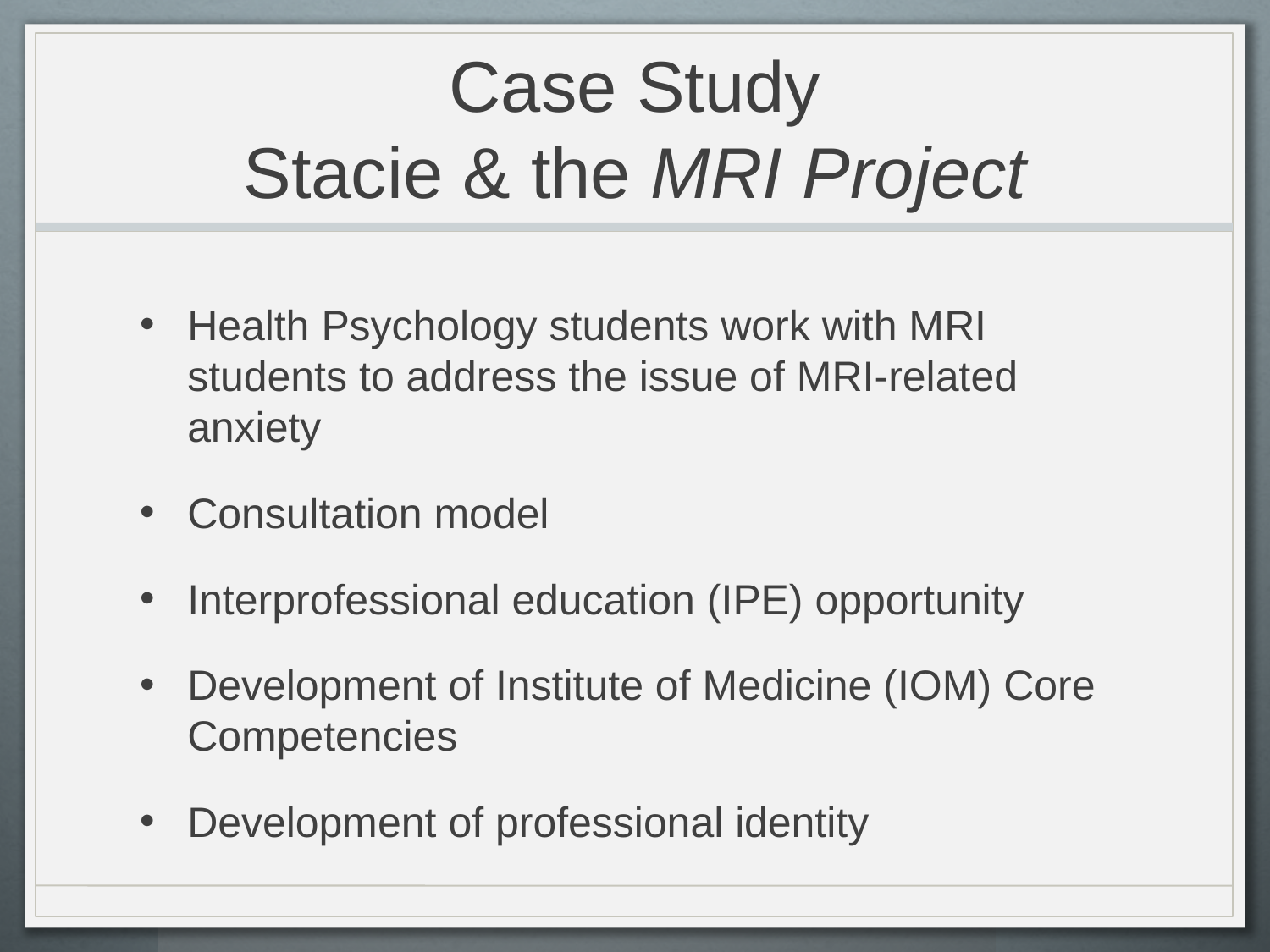

# Case Study Stacie & the MRI Project
Health Psychology students work with MRI students to address the issue of MRI-related anxiety
Consultation model
Interprofessional education (IPE) opportunity
Development of Institute of Medicine (IOM) Core Competencies
Development of professional identity